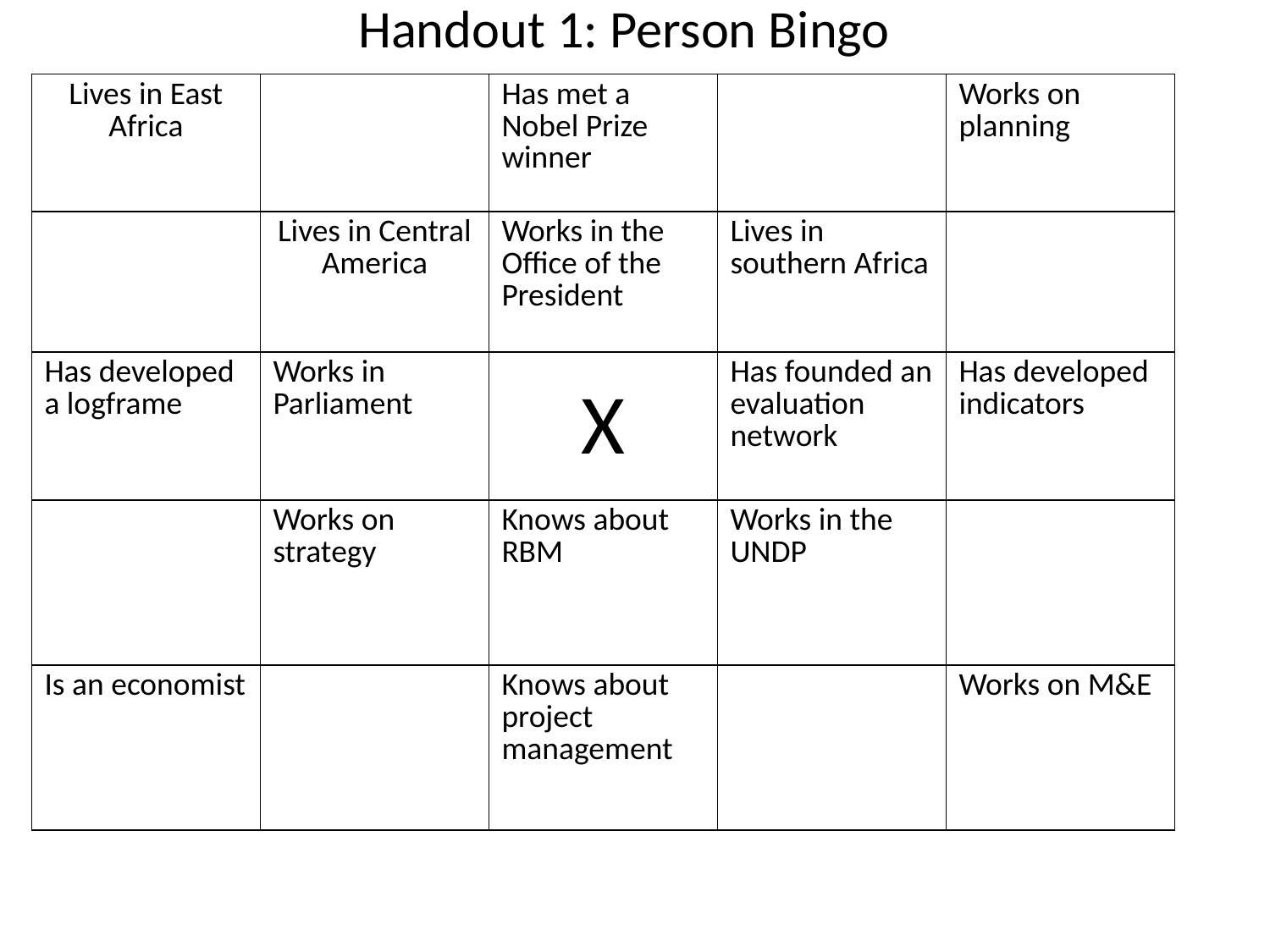

# Handout 1: Person Bingo
| Lives in East Africa |  | Has met a Nobel Prize winner |  | Works on planning |
| --- | --- | --- | --- | --- |
|  | Lives in Central America | Works in the Office of the President | Lives in southern Africa |  |
| Has developed a logframe | Works in Parliament | X | Has founded an evaluation network | Has developed indicators |
|  | Works on strategy | Knows about RBM | Works in the UNDP |  |
| Is an economist |  | Knows about project management |  | Works on M&E |